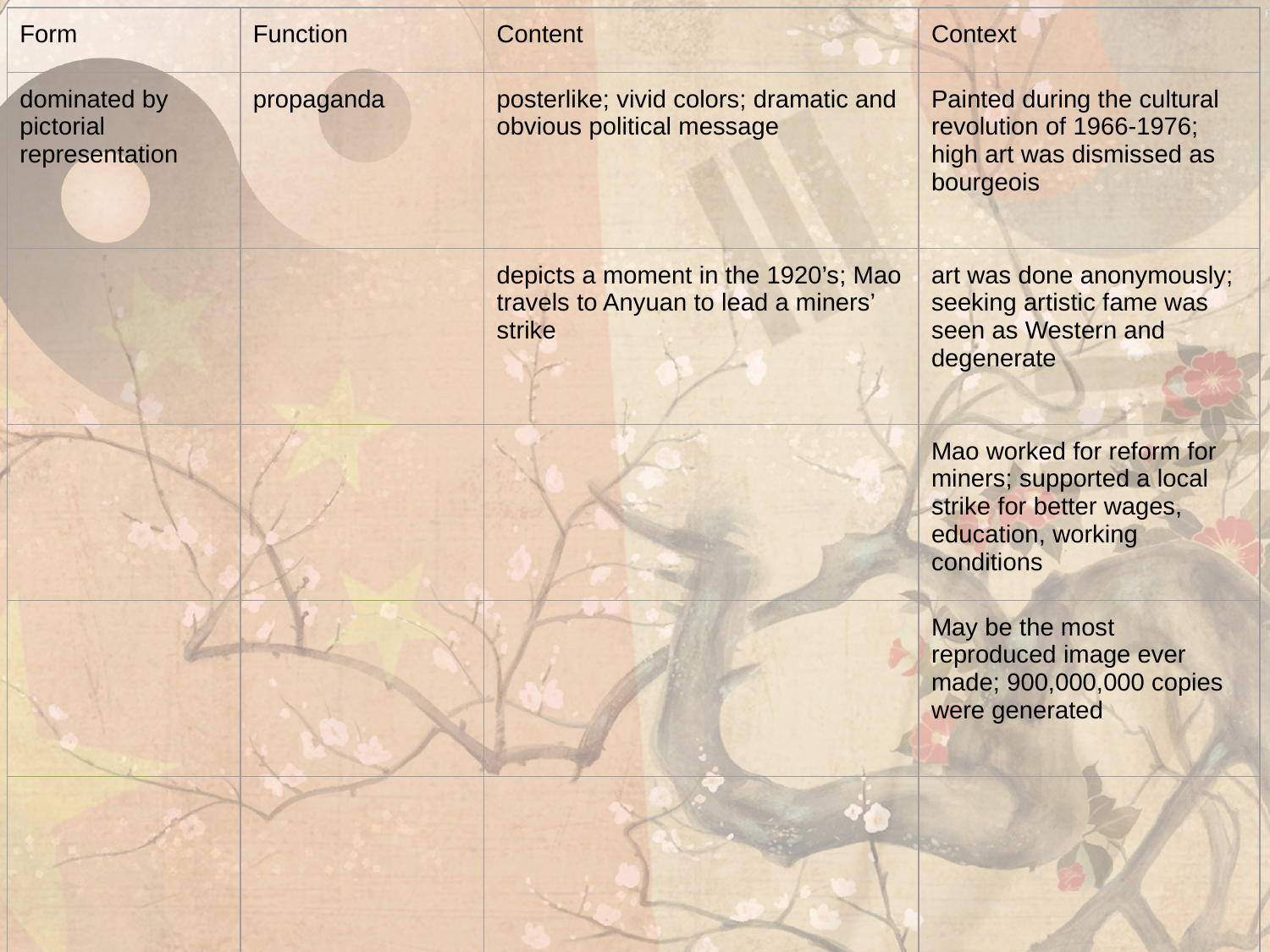

| Form | Function | Content | Context |
| --- | --- | --- | --- |
| dominated by pictorial representation | propaganda | posterlike; vivid colors; dramatic and obvious political message | Painted during the cultural revolution of 1966-1976; high art was dismissed as bourgeois |
|  |  | depicts a moment in the 1920’s; Mao travels to Anyuan to lead a miners’ strike | art was done anonymously; seeking artistic fame was seen as Western and degenerate |
|  |  |  | Mao worked for reform for miners; supported a local strike for better wages, education, working conditions |
|  |  |  | May be the most reproduced image ever made; 900,000,000 copies were generated |
|  |  |  |  |